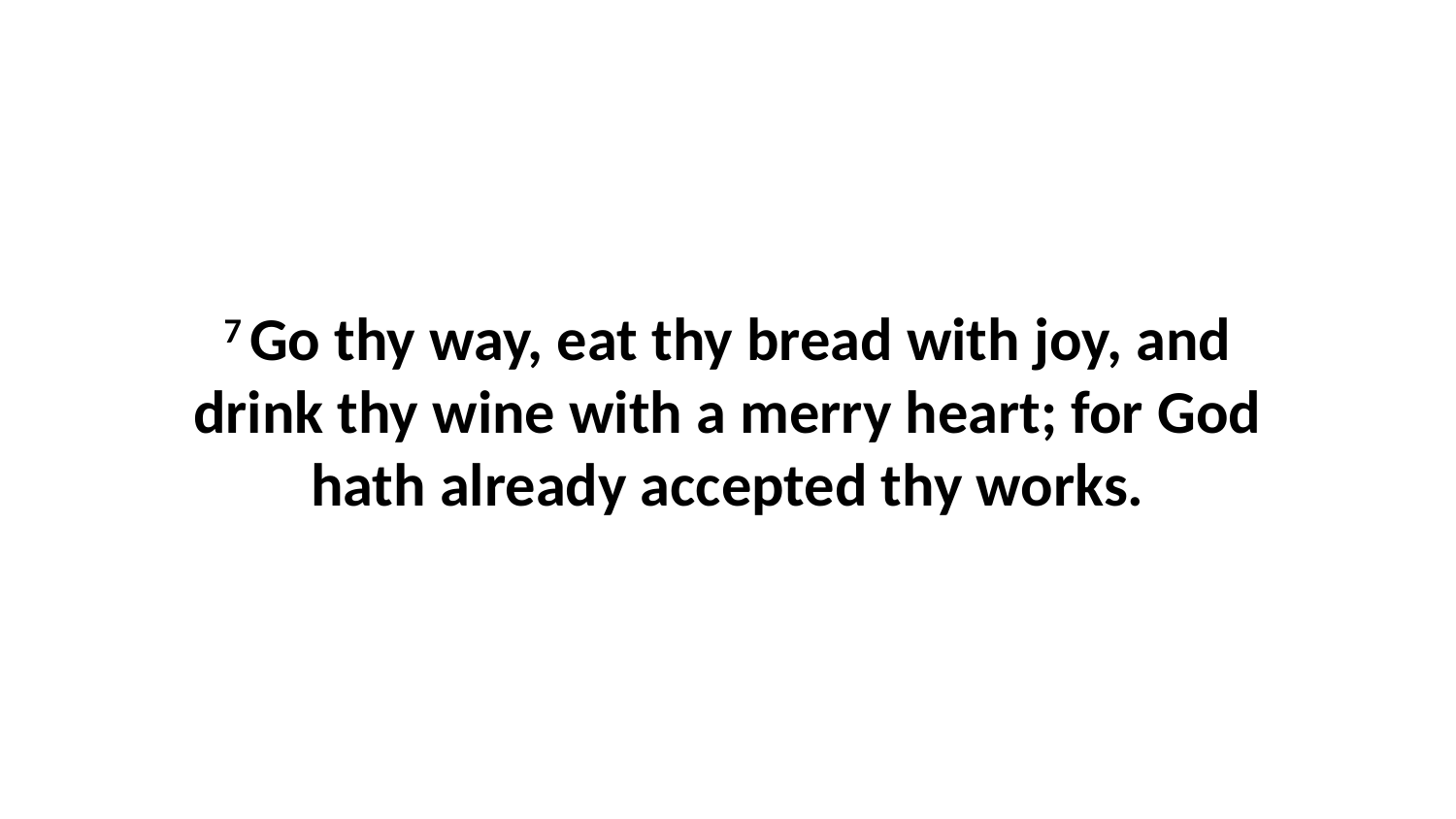

7 Go thy way, eat thy bread with joy, and drink thy wine with a merry heart; for God hath already accepted thy works.